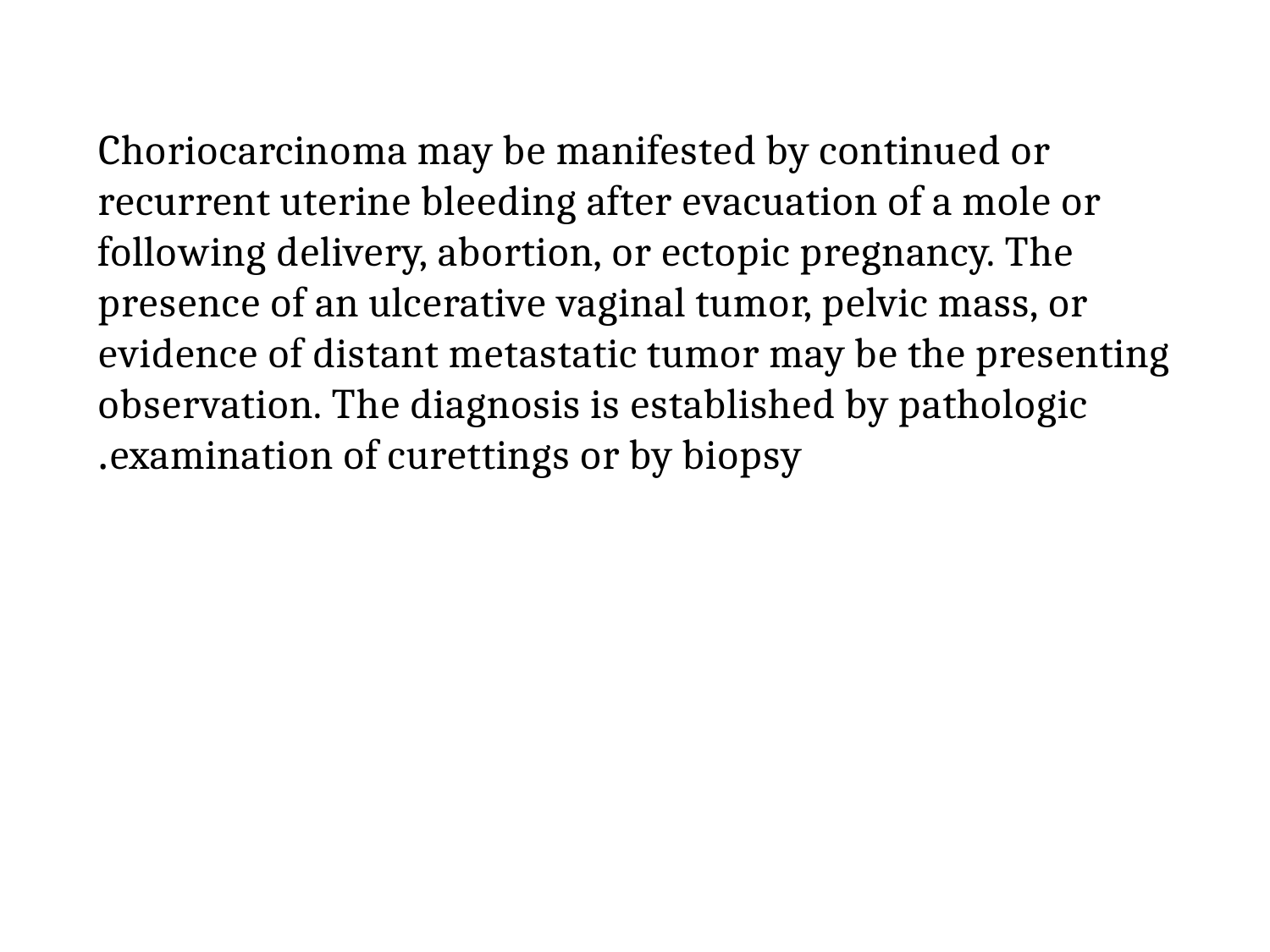

Choriocarcinoma may be manifested by continued or recurrent uterine bleeding after evacuation of a mole or following delivery, abortion, or ectopic pregnancy. The presence of an ulcerative vaginal tumor, pelvic mass, or evidence of distant metastatic tumor may be the presenting observation. The diagnosis is established by pathologic examination of curettings or by biopsy.